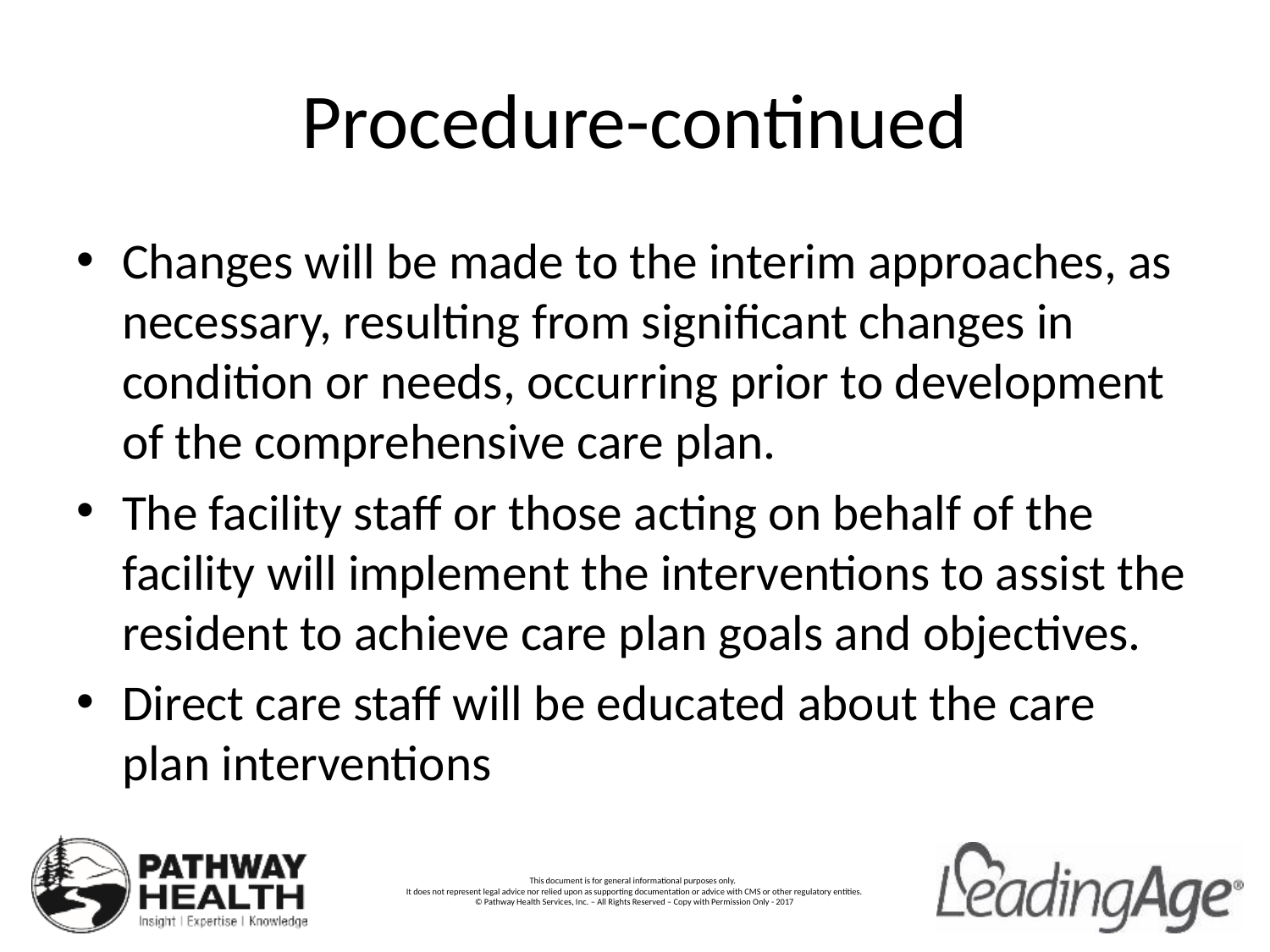

# Procedure-continued
Changes will be made to the interim approaches, as necessary, resulting from significant changes in condition or needs, occurring prior to development of the comprehensive care plan.
The facility staff or those acting on behalf of the facility will implement the interventions to assist the resident to achieve care plan goals and objectives.
Direct care staff will be educated about the care plan interventions